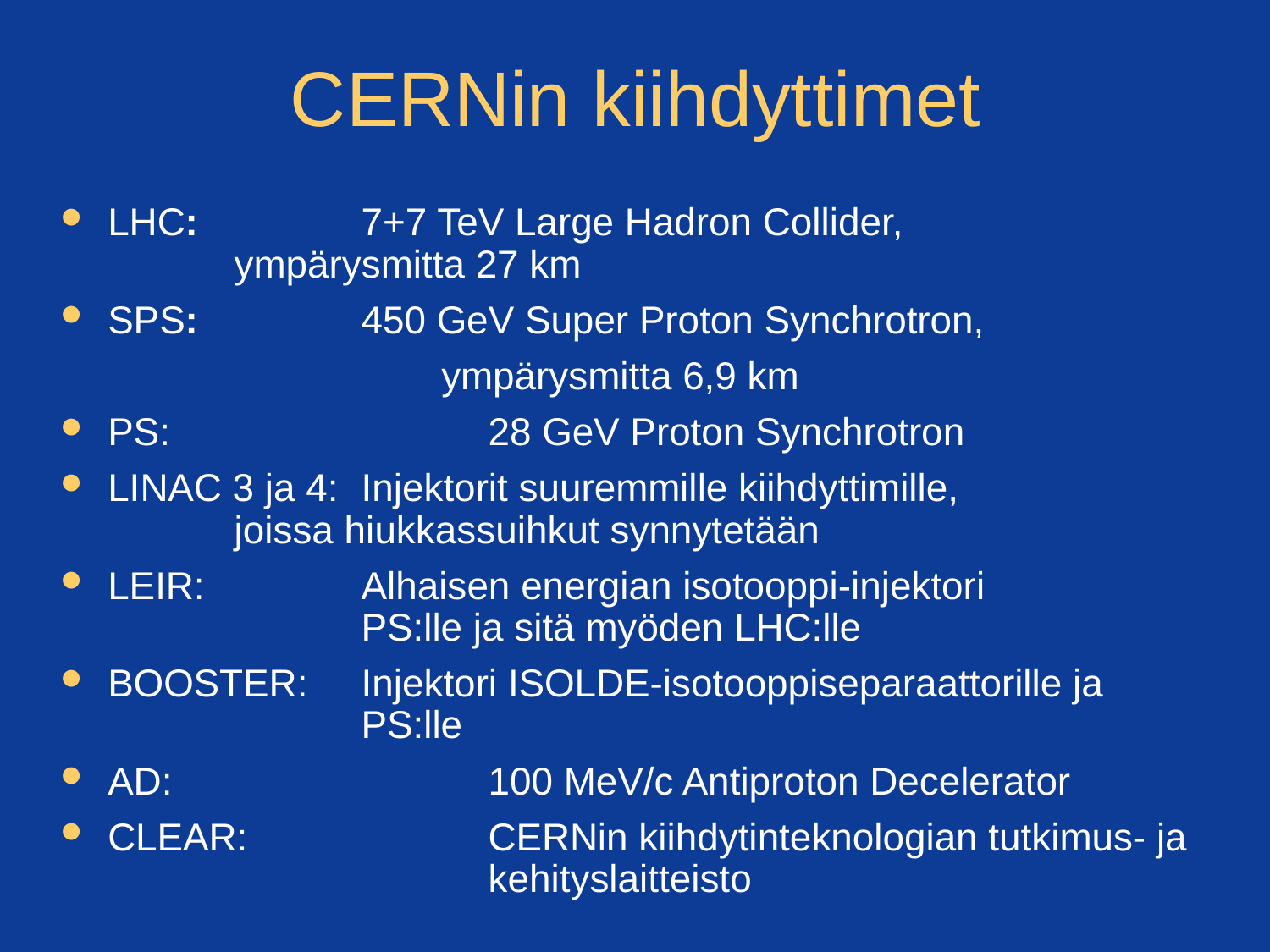

CERNin kiihdyttimet
LHC: 		7+7 TeV Large Hadron Collider, 			ympärysmitta 27 km
SPS: 		450 GeV Super Proton Synchrotron,
			ympärysmitta 6,9 km
PS: 			28 GeV Proton Synchrotron
LINAC 3 ja 4:	Injektorit suuremmille kiihdyttimille, 			joissa hiukkassuihkut synnytetään
LEIR:		Alhaisen energian isotooppi-injektori 			PS:lle ja sitä myöden LHC:lle
BOOSTER: 	Injektori ISOLDE-isotooppiseparaattorille ja 			PS:lle
AD:			100 MeV/c Antiproton Decelerator
CLEAR:		CERNin kiihdytinteknologian tutkimus- ja 			kehityslaitteisto